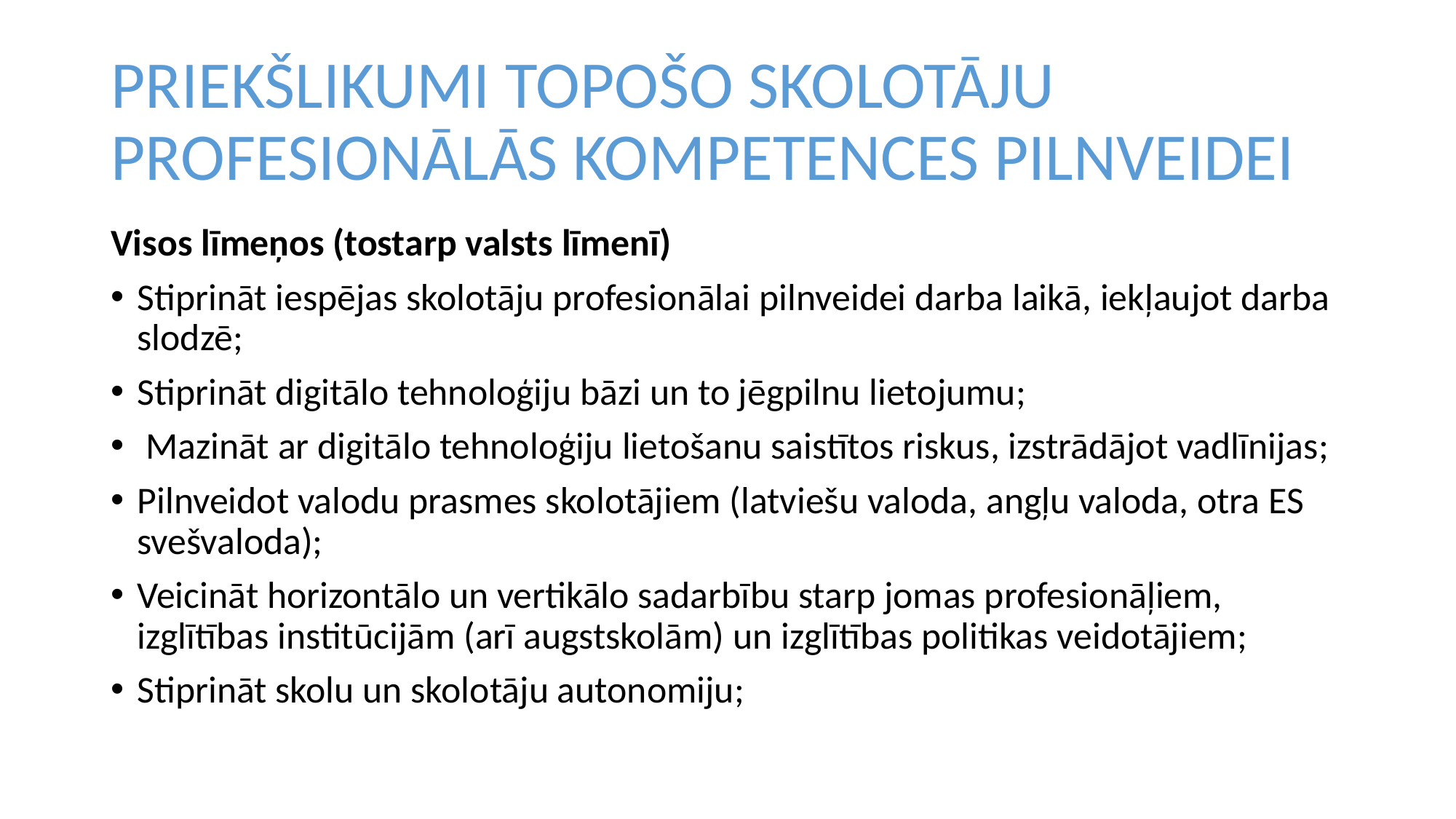

# PRIEKŠLIKUMI TOPOŠO SKOLOTĀJU PROFESIONĀLĀS KOMPETENCES PILNVEIDEI
Visos līmeņos (tostarp valsts līmenī)
Stiprināt iespējas skolotāju profesionālai pilnveidei darba laikā, iekļaujot darba slodzē;
Stiprināt digitālo tehnoloģiju bāzi un to jēgpilnu lietojumu;
 Mazināt ar digitālo tehnoloģiju lietošanu saistītos riskus, izstrādājot vadlīnijas;
Pilnveidot valodu prasmes skolotājiem (latviešu valoda, angļu valoda, otra ES svešvaloda);
Veicināt horizontālo un vertikālo sadarbību starp jomas profesionāļiem, izglītības institūcijām (arī augstskolām) un izglītības politikas veidotājiem;
Stiprināt skolu un skolotāju autonomiju;